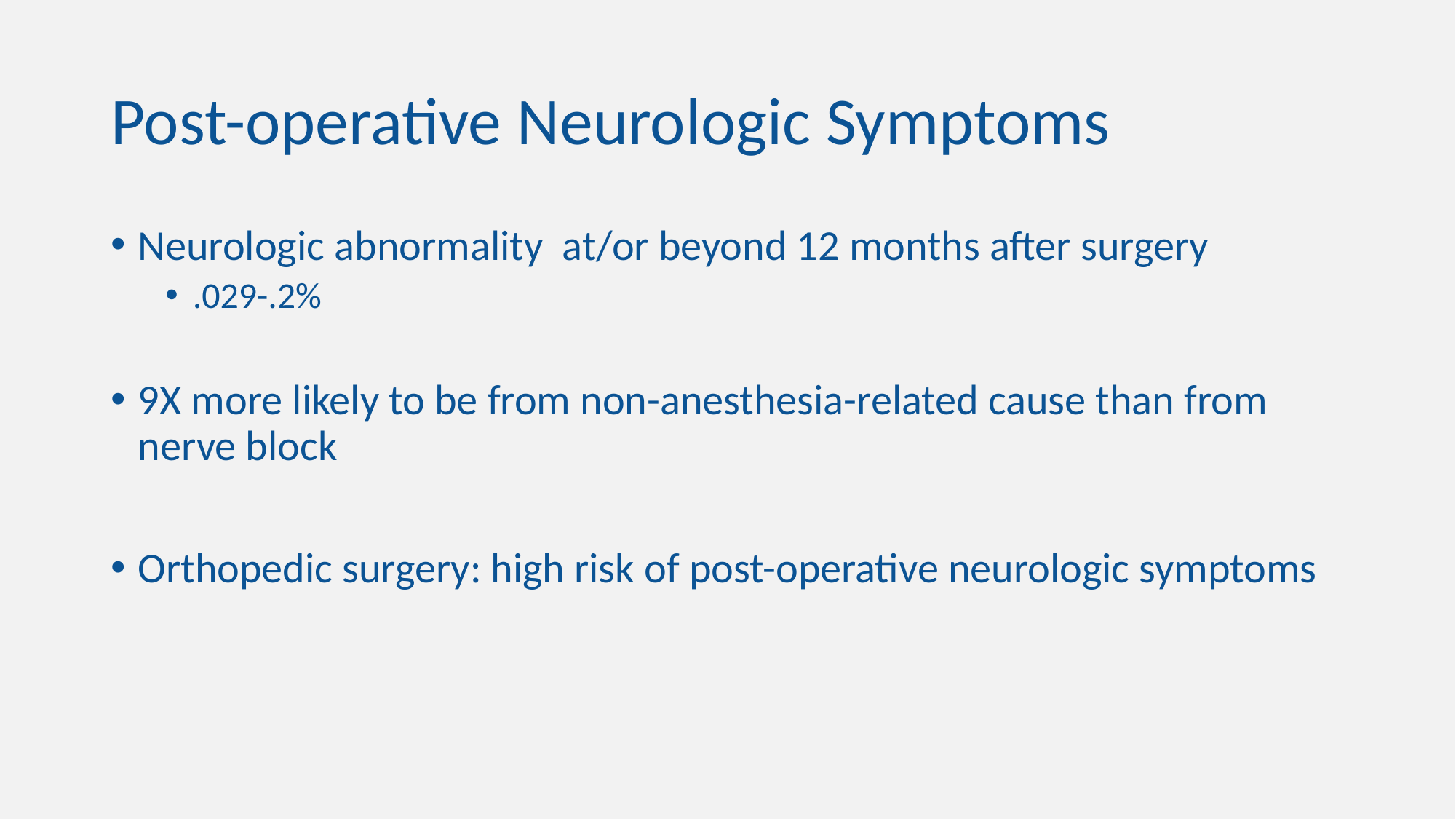

# Post-operative Neurologic Symptoms
Neurologic abnormality  at/or beyond 12 months after surgery
.029-.2%

9X more likely to be from non-anesthesia-related cause than from nerve block

Orthopedic surgery: high risk of post-operative neurologic symptoms